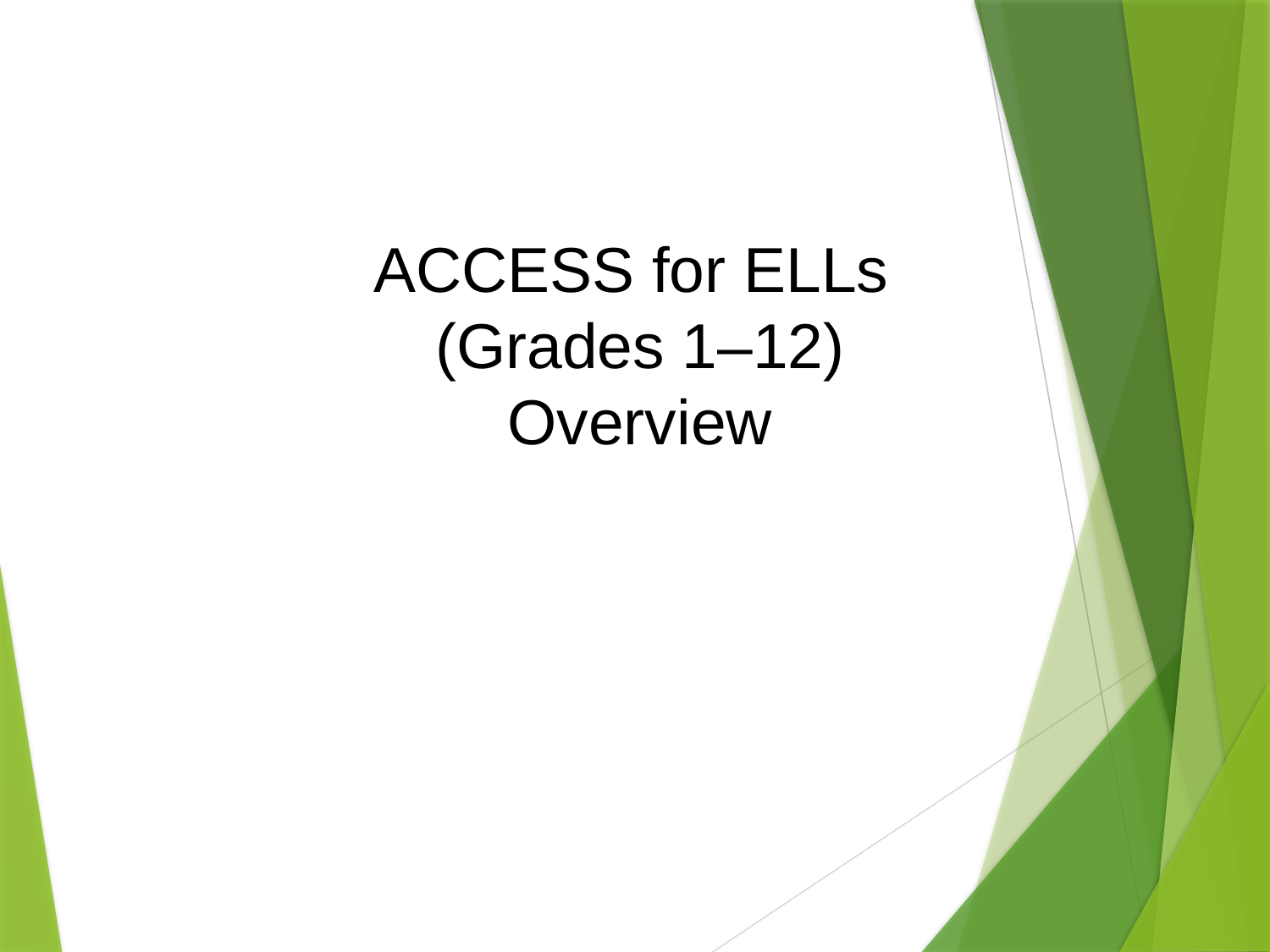

# ACCESS for ELLs (Grades 1–12) Overview